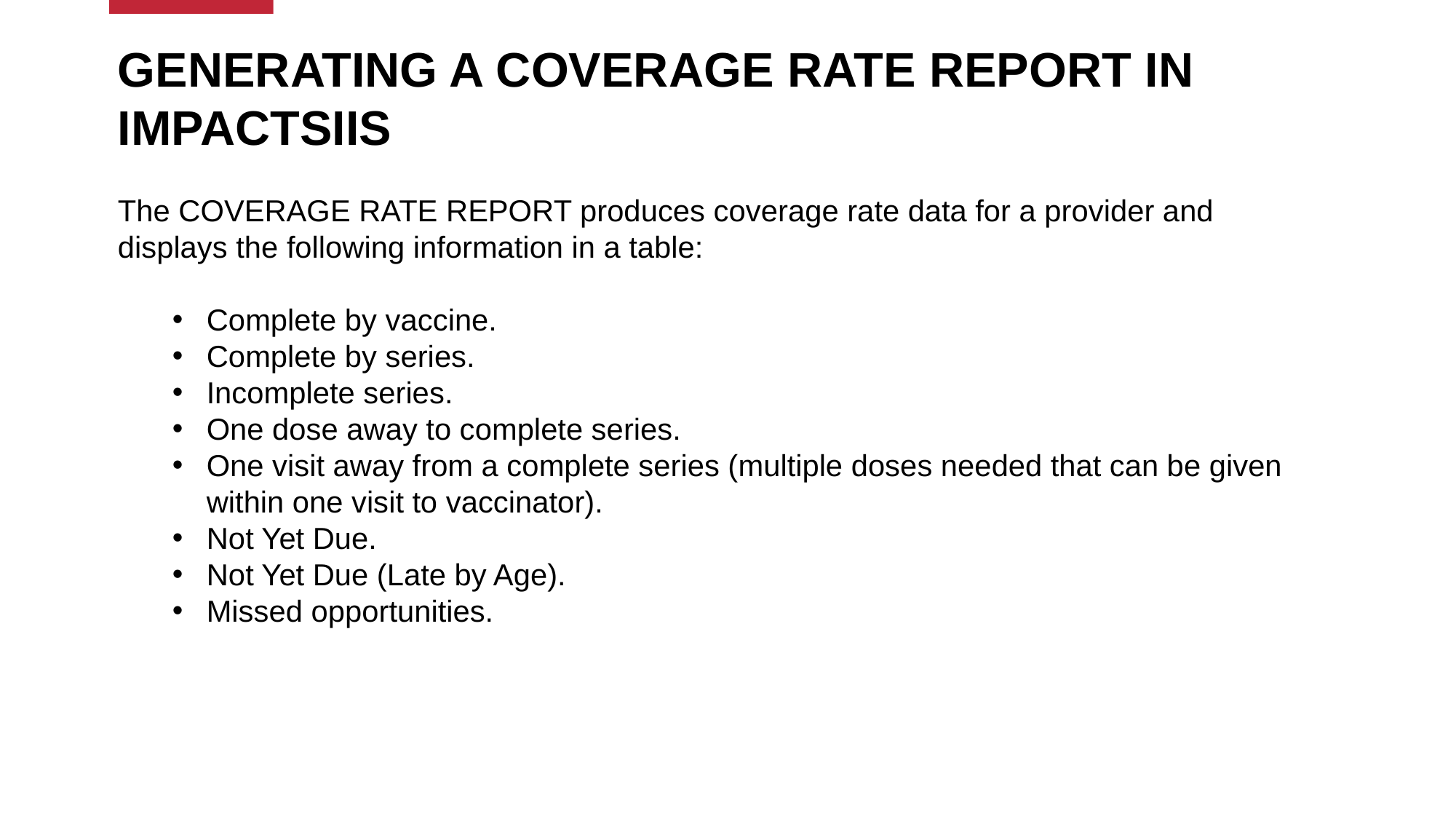

GENERATING A COVERAGE RATE REPORT IN IMPACTSIIS

The COVERAGE RATE REPORT produces coverage rate data for a provider and displays the following information in a table:

Complete by vaccine.
Complete by series.
Incomplete series.
One dose away to complete series.
One visit away from a complete series (multiple doses needed that can be given within one visit to vaccinator).
Not Yet Due.
Not Yet Due (Late by Age).
Missed opportunities.